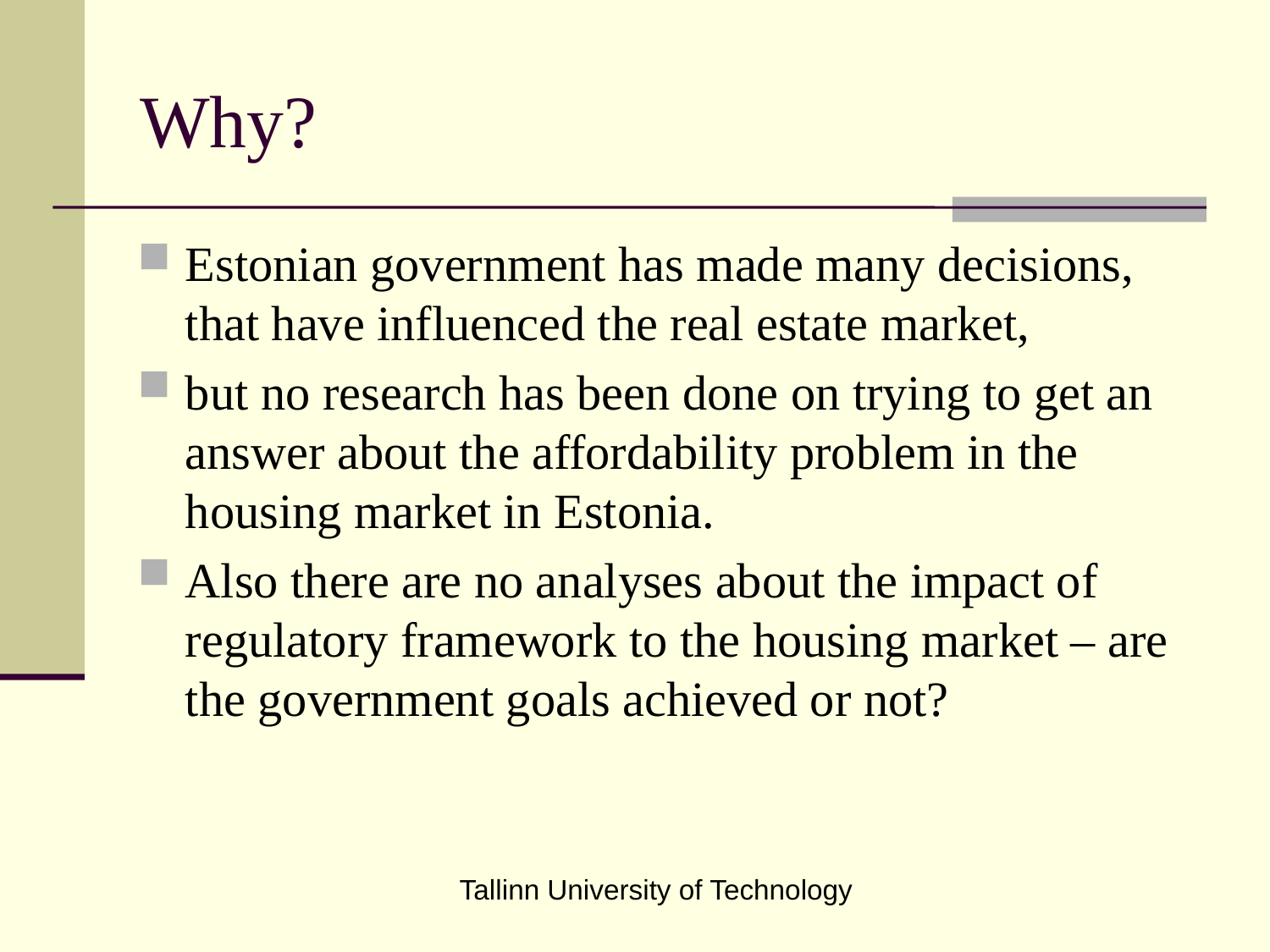

# Why?
Estonian government has made many decisions, that have influenced the real estate market,
but no research has been done on trying to get an answer about the affordability problem in the housing market in Estonia.
Also there are no analyses about the impact of regulatory framework to the housing market – are the government goals achieved or not?
Tallinn University of Technology